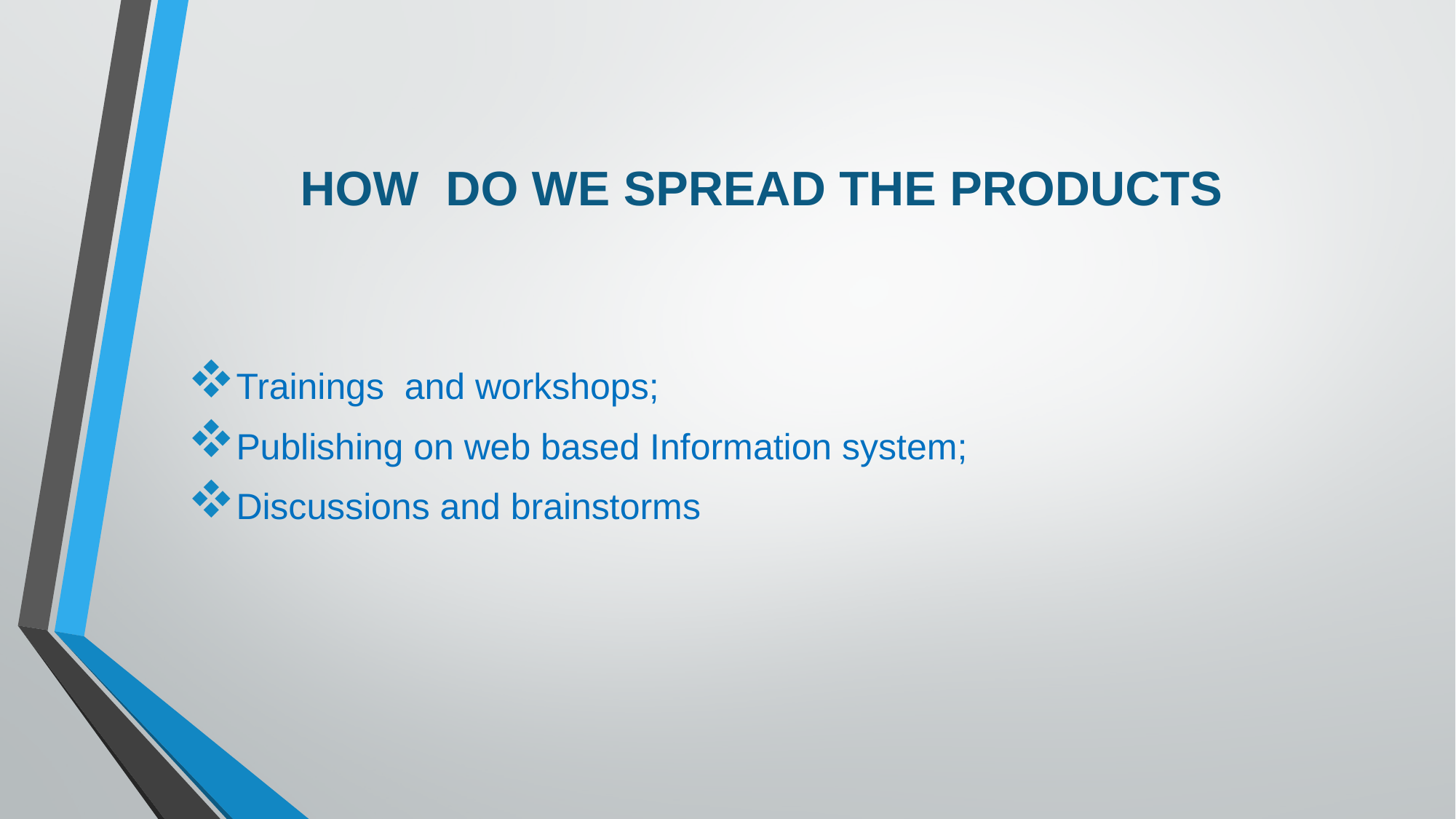

# HOW  DO WE SPREAD THE PRODUCTS
Trainings  and workshops;
Publishing on web based Information system;
Discussions and brainstorms